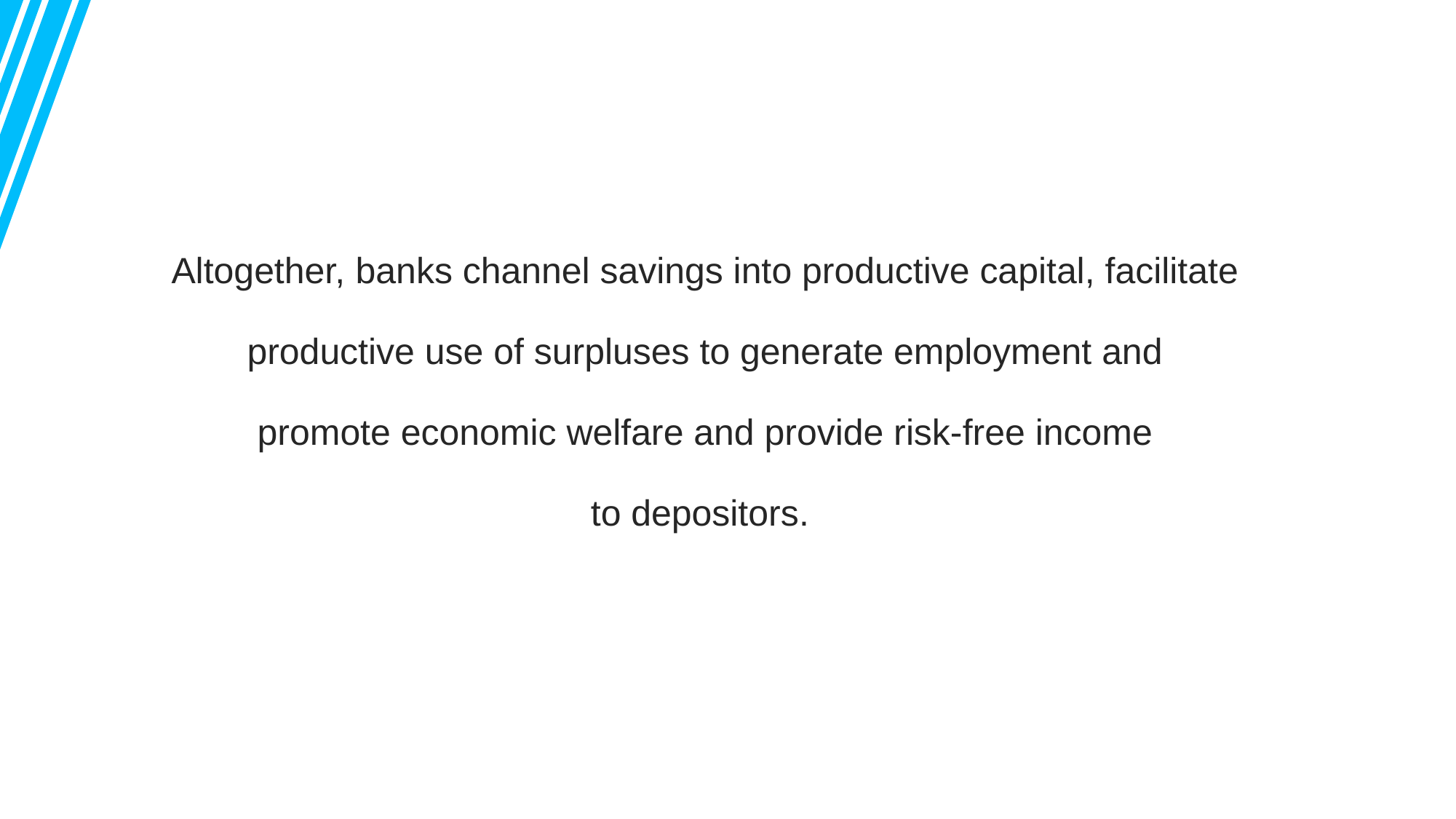

Altogether, banks channel savings into productive capital, facilitate
productive use of surpluses to generate employment and
promote economic welfare and provide risk-free income
to depositors.